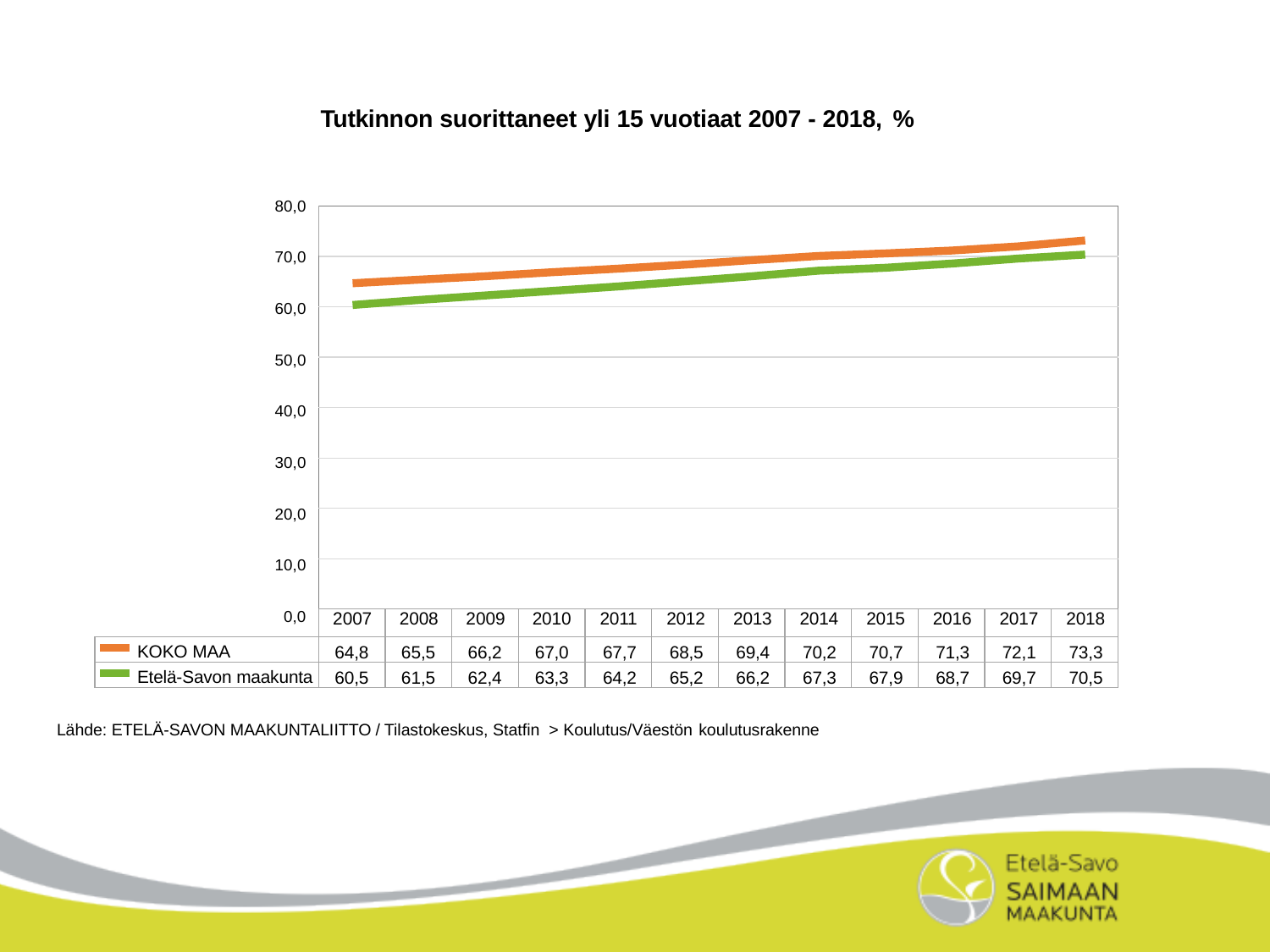

Tutkinnon suorittaneet yli 15 vuotiaat 2007 - 2018, %
80,0

70,0

60,0

50,0

40,0

30,0

20,0

10,0

0,0
|  |  |  |  |  |  |  |  |  |  |  |  |  |
| --- | --- | --- | --- | --- | --- | --- | --- | --- | --- | --- | --- | --- |
|  |  |  |  |  |  |  |  |  |  |  |  |  |
|  |  |  |  |  |  |  |  |  |  |  |  |  |
|  |  |  |  |  |  |  |  |  |  |  |  |  |
|  |  |  |  |  |  |  |  |  |  |  |  |  |
|  |  |  |  |  |  |  |  |  |  |  |  |  |
|  |  |  |  |  |  |  |  |  |  |  |  |  |
|  |  |  |  |  |  |  |  |  |  |  |  |  |
|  | 2007 | 2008 | 2009 | 2010 | 2011 | 2012 | 2013 | 2014 | 2015 | 2016 | 2017 | 2018 |
| KOKO MAA | 64,8 | 65,5 | 66,2 | 67,0 | 67,7 | 68,5 | 69,4 | 70,2 | 70,7 | 71,3 | 72,1 | 73,3 |
| Etelä-Savon maakunta | 60,5 | 61,5 | 62,4 | 63,3 | 64,2 | 65,2 | 66,2 | 67,3 | 67,9 | 68,7 | 69,7 | 70,5 |

Lähde: ETELÄ-SAVON MAAKUNTALIITTO / Tilastokeskus, Statfin  > Koulutus/Väestön koulutusrakenne